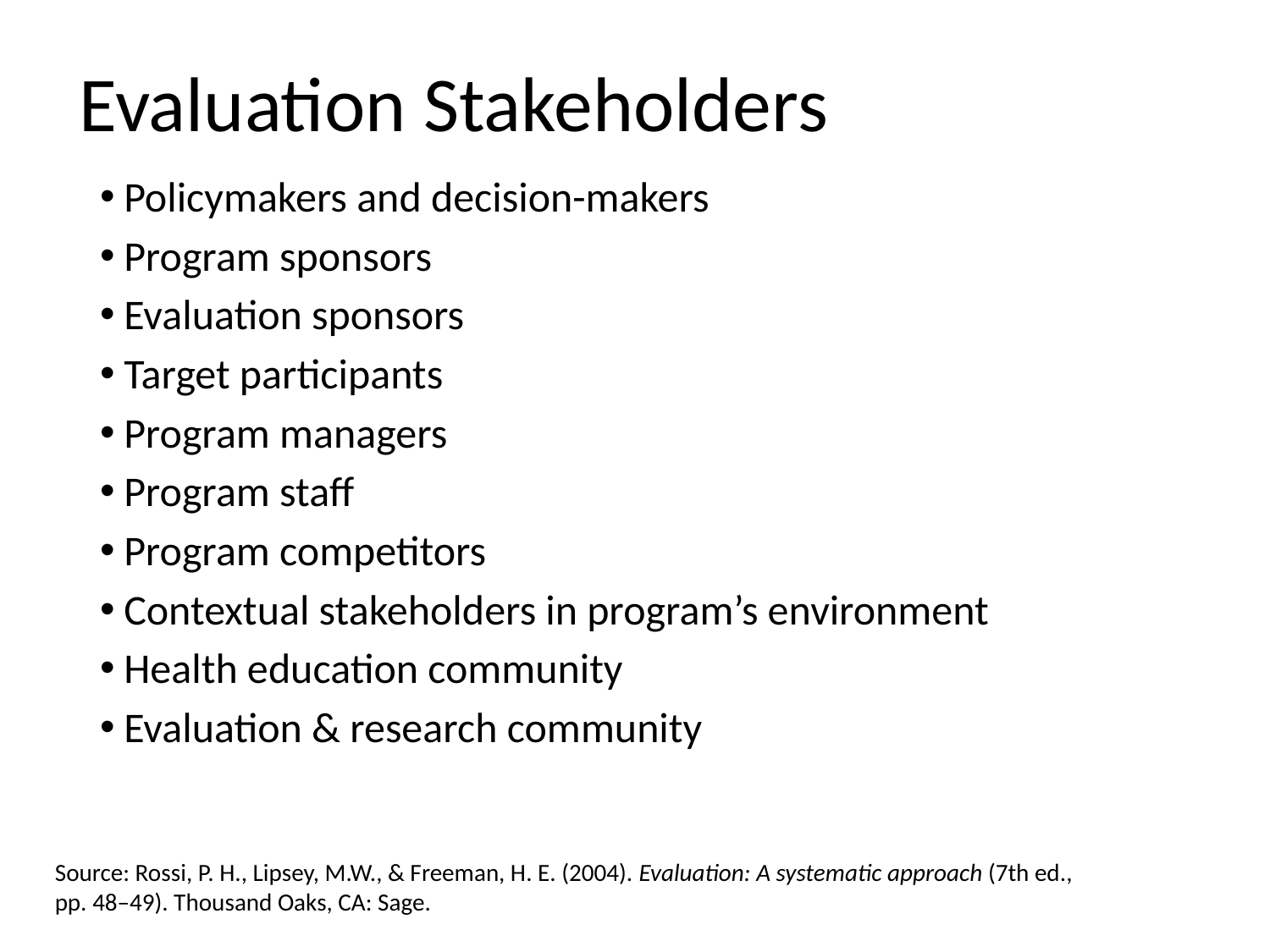

# Evaluation Stakeholders
Policymakers and decision-makers
Program sponsors
Evaluation sponsors
Target participants
Program managers
Program staff
Program competitors
Contextual stakeholders in program’s environment
Health education community
Evaluation & research community

Source: Rossi, P. H., Lipsey, M.W., & Freeman, H. E. (2004). Evaluation: A systematic approach (7th ed.,
pp. 48–49). Thousand Oaks, CA: Sage.